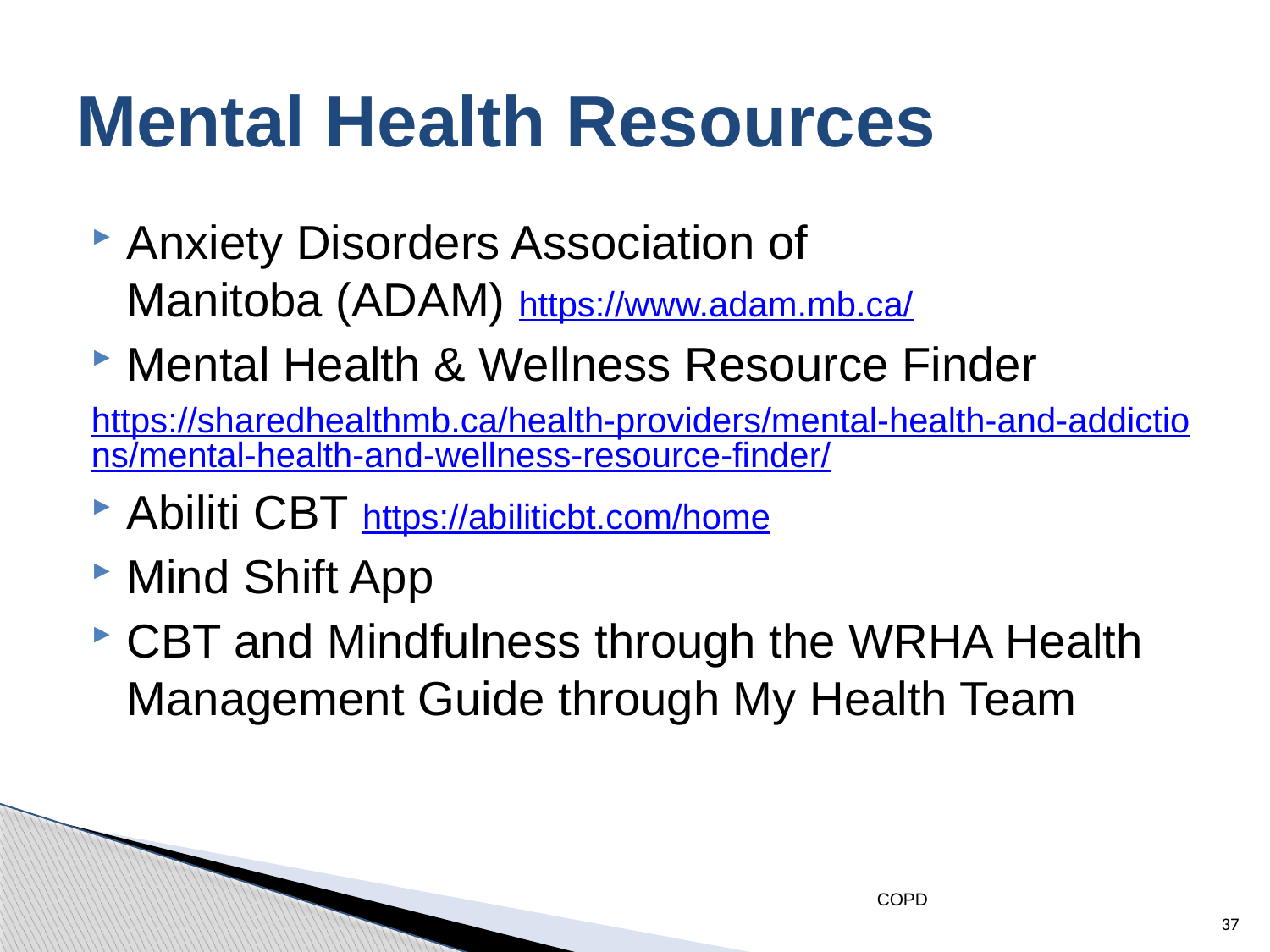

# Mental Health Resources
Anxiety Disorders Association of Manitoba (ADAM) https://www.adam.mb.ca/
Mental Health & Wellness Resource Finder
https://sharedhealthmb.ca/health-providers/mental-health-and-addictions/mental-health-and-wellness-resource-finder/
Abiliti CBT https://abiliticbt.com/home
Mind Shift App
CBT and Mindfulness through the WRHA Health Management Guide through My Health Team
COPD
37